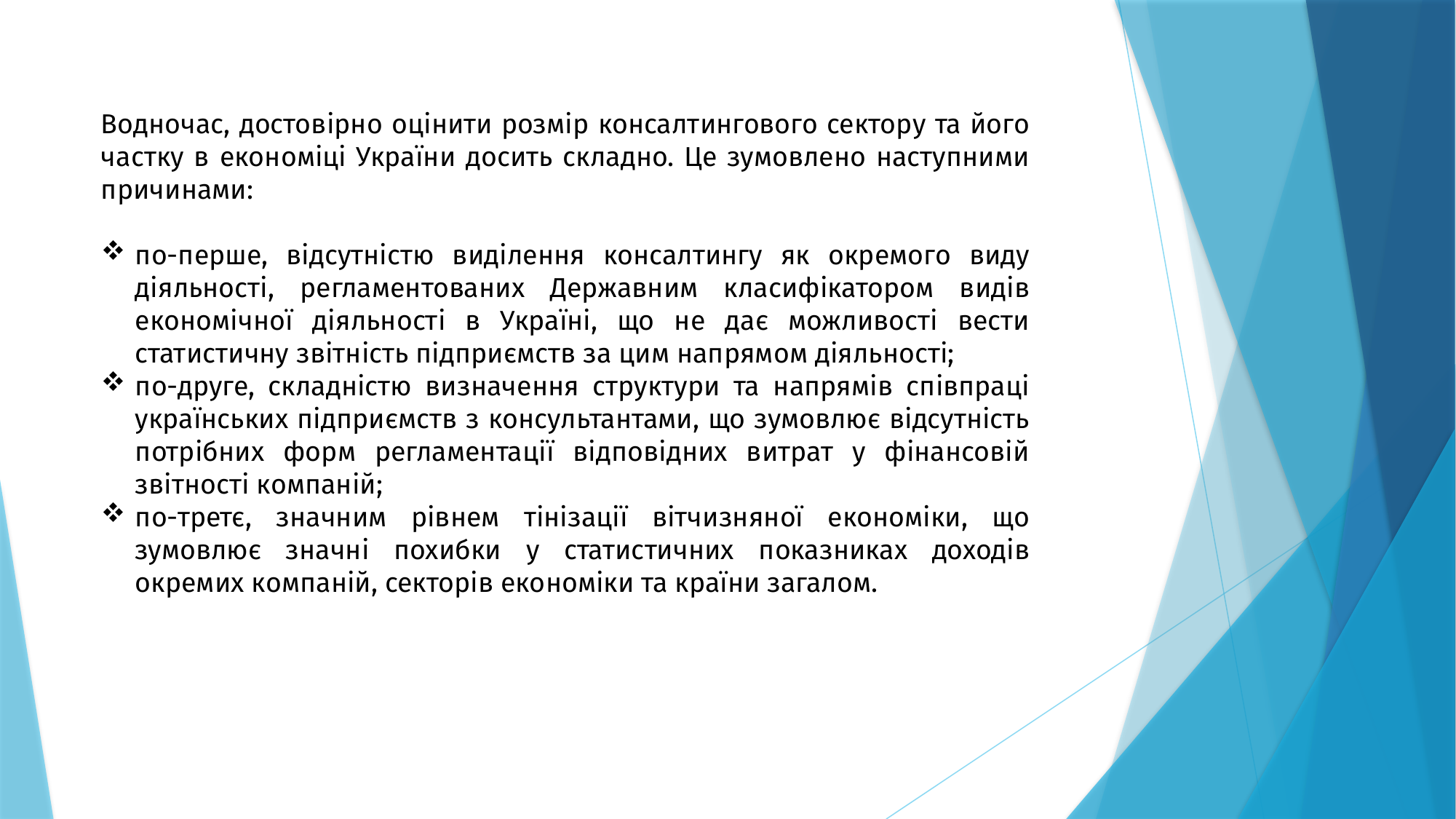

Водночас, достовірно оцінити розмір консалтингового сектору та його частку в економіці України досить складно. Це зумовлено наступними причинами:

по-перше, відсутністю виділення консалтингу як окремого виду діяльності, регламентованих Державним класифікатором видів економічної діяльності в Україні, що не дає можливості вести статистичну звітність підприємств за цим напрямом діяльності;
по-друге, складністю визначення структури та напрямів співпраці українських підприємств з консультантами, що зумовлює відсутність потрібних форм регламентації відповідних витрат у фінансовій звітності компаній;
по-третє, значним рівнем тінізації вітчизняної економіки, що зумовлює значні похибки у статистичних показниках доходів окремих компаній, секторів економіки та країни загалом.